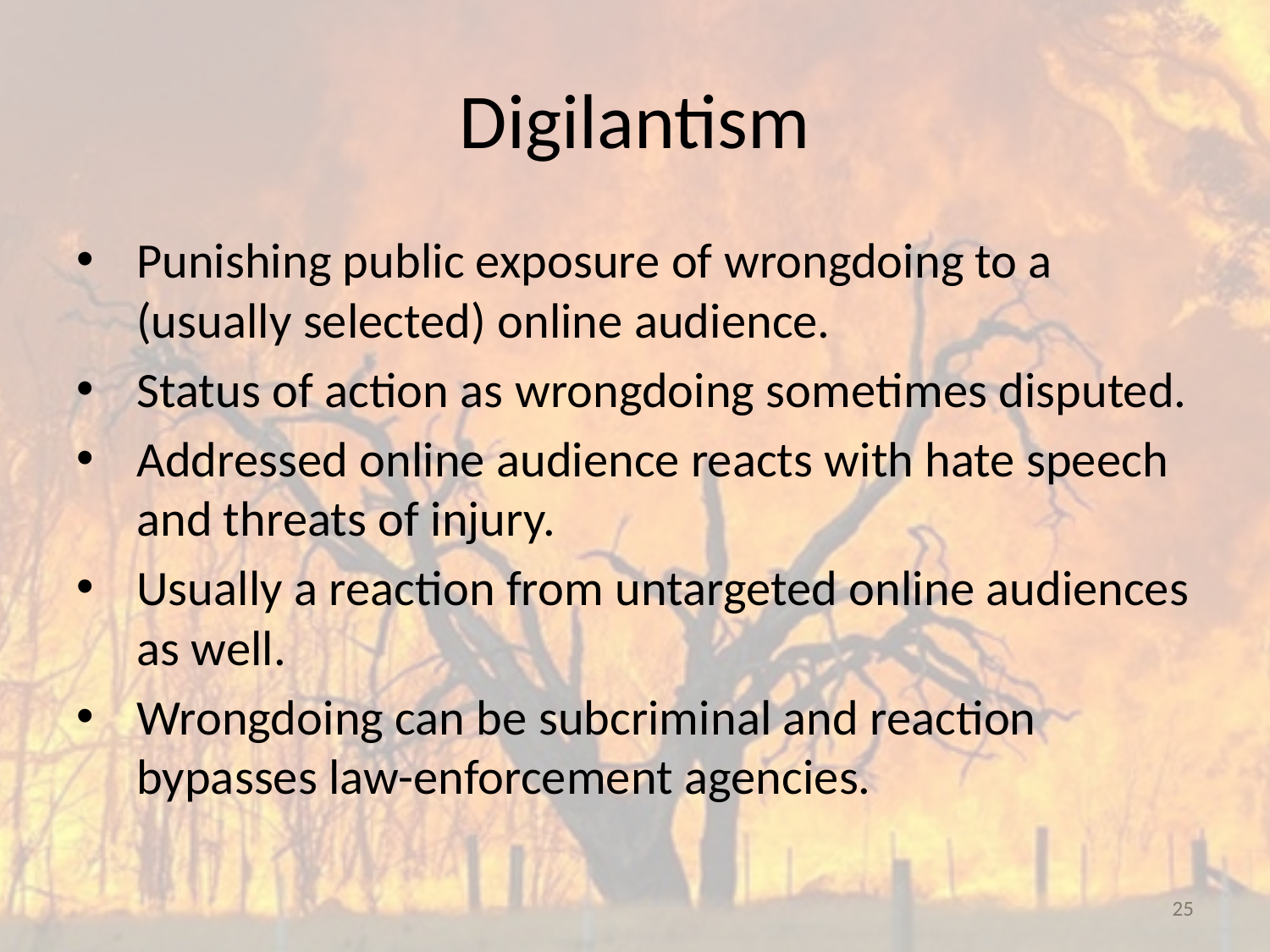

# Digilantism
Punishing public exposure of wrongdoing to a (usually selected) online audience.
Status of action as wrongdoing sometimes disputed.
Addressed online audience reacts with hate speech and threats of injury.
Usually a reaction from untargeted online audiences as well.
Wrongdoing can be subcriminal and reaction bypasses law-enforcement agencies.
25